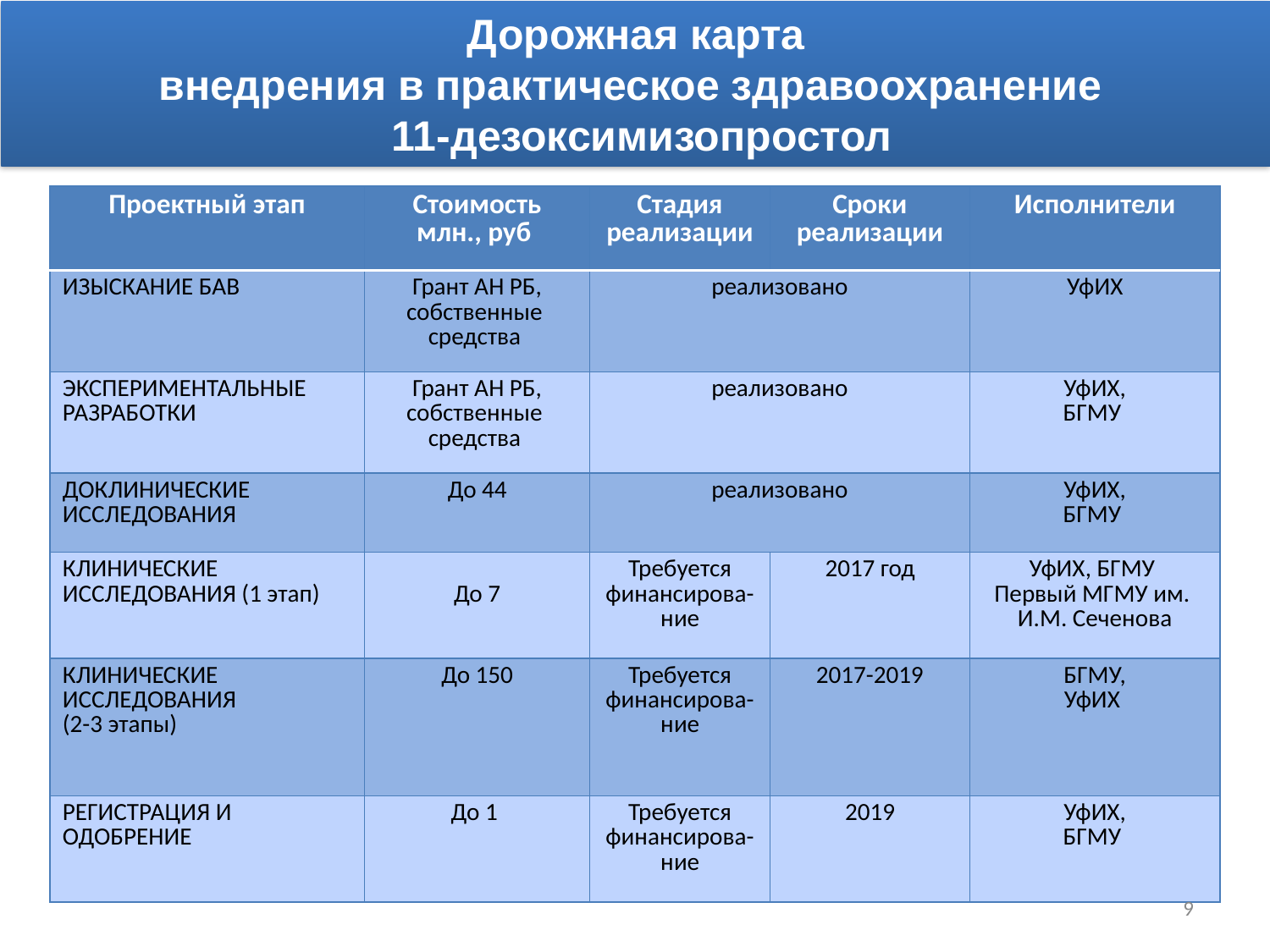

Дорожная карта
внедрения в практическое здравоохранение
 11-дезоксимизопростол
| Проектный этап | Стоимость млн., руб | Стадия реализации | Сроки реализации | Исполнители |
| --- | --- | --- | --- | --- |
| ИЗЫСКАНИЕ БАВ | Грант АН РБ, собственные средства | реализовано |  | УфИХ |
| ЭКСПЕРИМЕНТАЛЬНЫЕ РАЗРАБОТКИ | Грант АН РБ, собственные средства | реализовано |  | УфИХ, БГМУ |
| ДОКЛИНИЧЕСКИЕ ИССЛЕДОВАНИЯ | До 44 | реализовано |  | УфИХ, БГМУ |
| КЛИНИЧЕСКИЕ ИССЛЕДОВАНИЯ (1 этап) | До 7 | Требуется финансирова-ние | 2017 год | УфИХ, БГМУ Первый МГМУ им. И.М. Сеченова |
| КЛИНИЧЕСКИЕ ИССЛЕДОВАНИЯ (2-3 этапы) | До 150 | Требуется финансирова-ние | 2017-2019 | БГМУ, УфИХ |
| РЕГИСТРАЦИЯ И ОДОБРЕНИЕ | До 1 | Требуется финансирова-ние | 2019 | УфИХ, БГМУ |
9